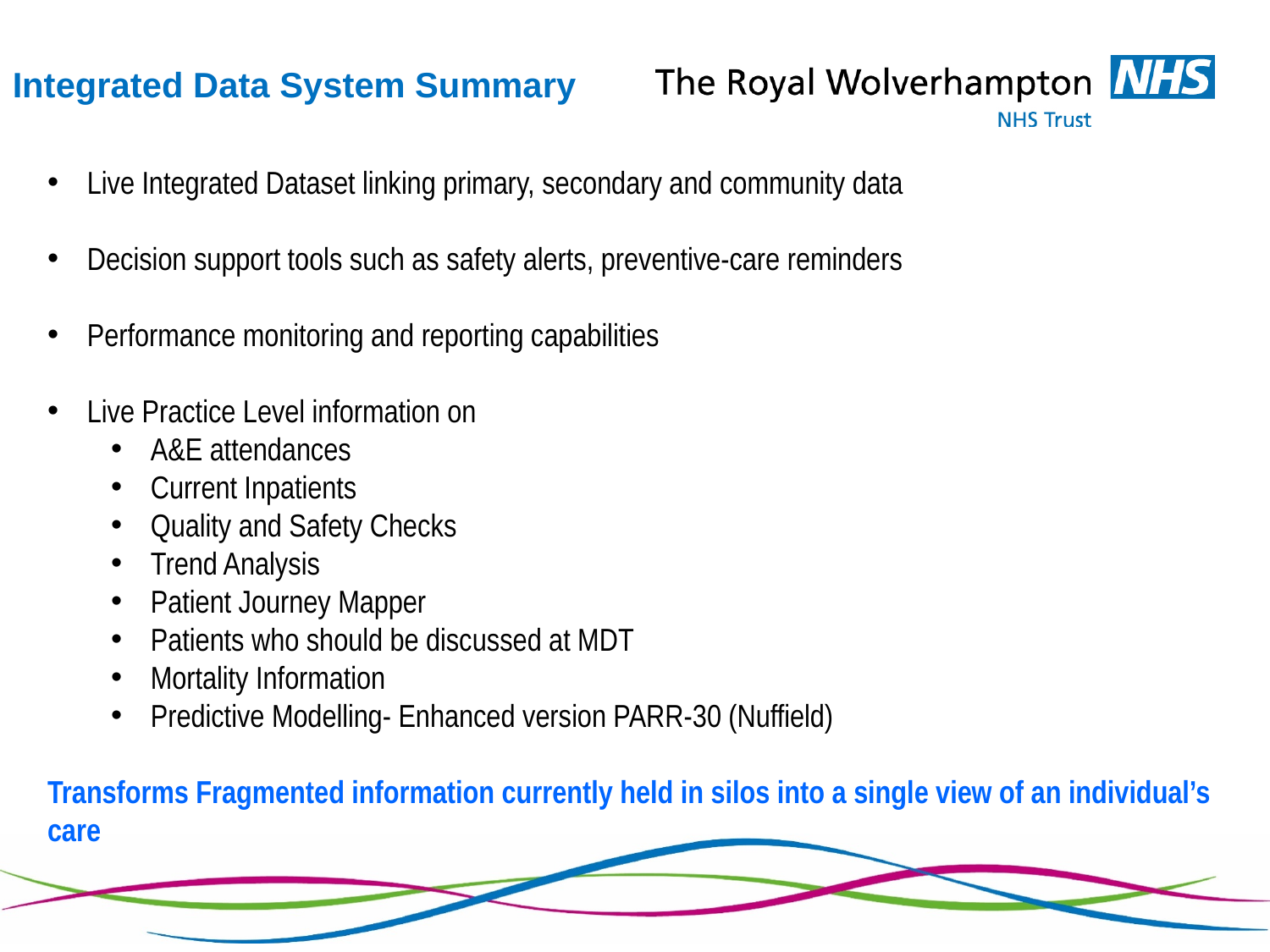

Integrated Data System Summary
Live Integrated Dataset linking primary, secondary and community data

Decision support tools such as safety alerts, preventive-care reminders

Performance monitoring and reporting capabilities

Live Practice Level information on
A&E attendances
Current Inpatients
Quality and Safety Checks
Trend Analysis
Patient Journey Mapper
Patients who should be discussed at MDT
Mortality Information
Predictive Modelling- Enhanced version PARR-30 (Nuffield)

Transforms Fragmented information currently held in silos into a single view of an individual’s care